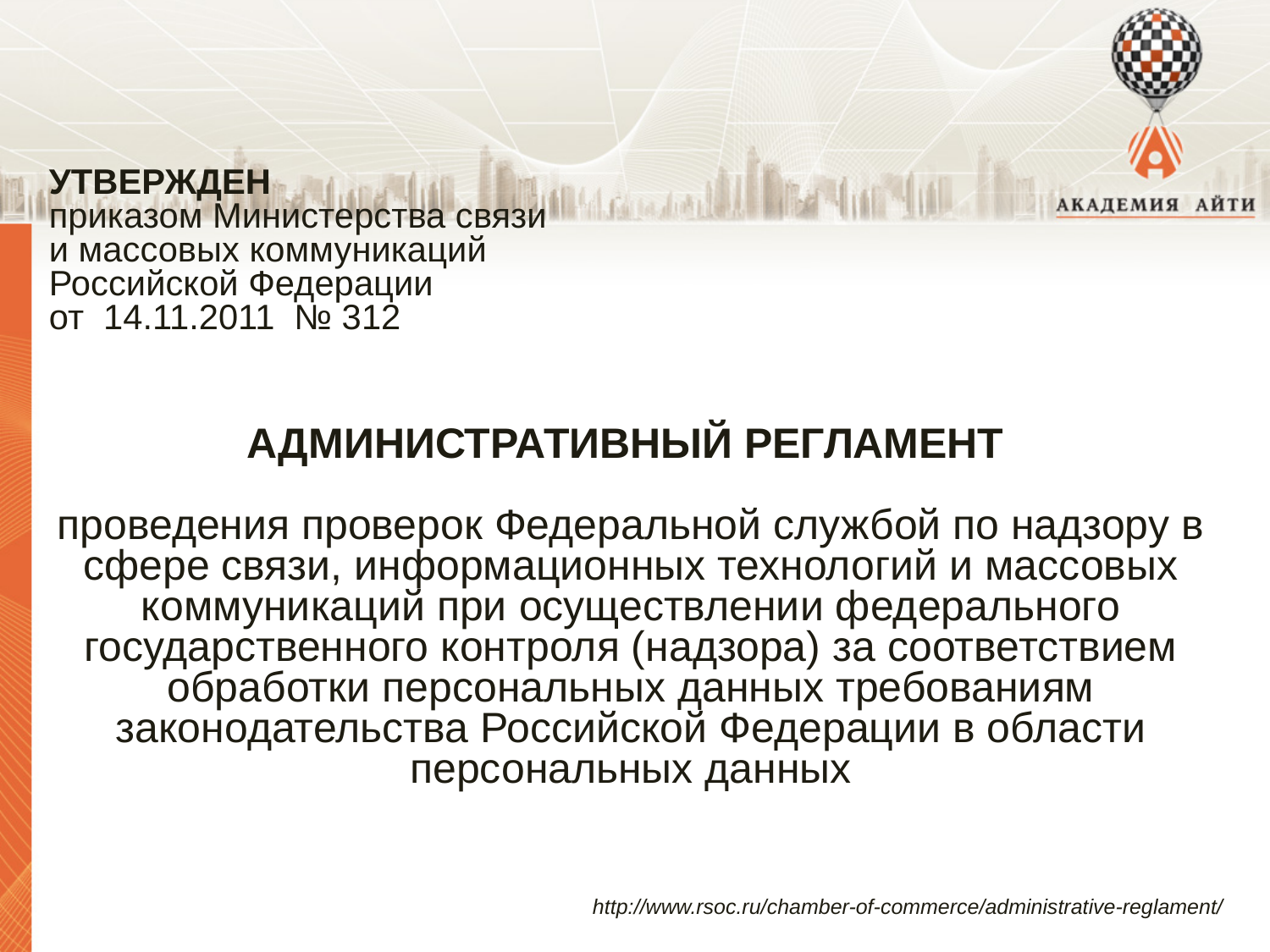

УТВЕРЖДЕН
приказом Министерства связи
и массовых коммуникаций
Российской Федерации
от  14.11.2011  № 312
АДМИНИСТРАТИВНЫЙ РЕГЛАМЕНТ

проведения проверок Федеральной службой по надзору в сфере связи, информационных технологий и массовых коммуникаций при осуществлении федерального государственного контроля (надзора) за соответствием обработки персональных данных требованиям законодательства Российской Федерации в области персональных данных
http://www.rsoc.ru/chamber-of-commerce/administrative-reglament/